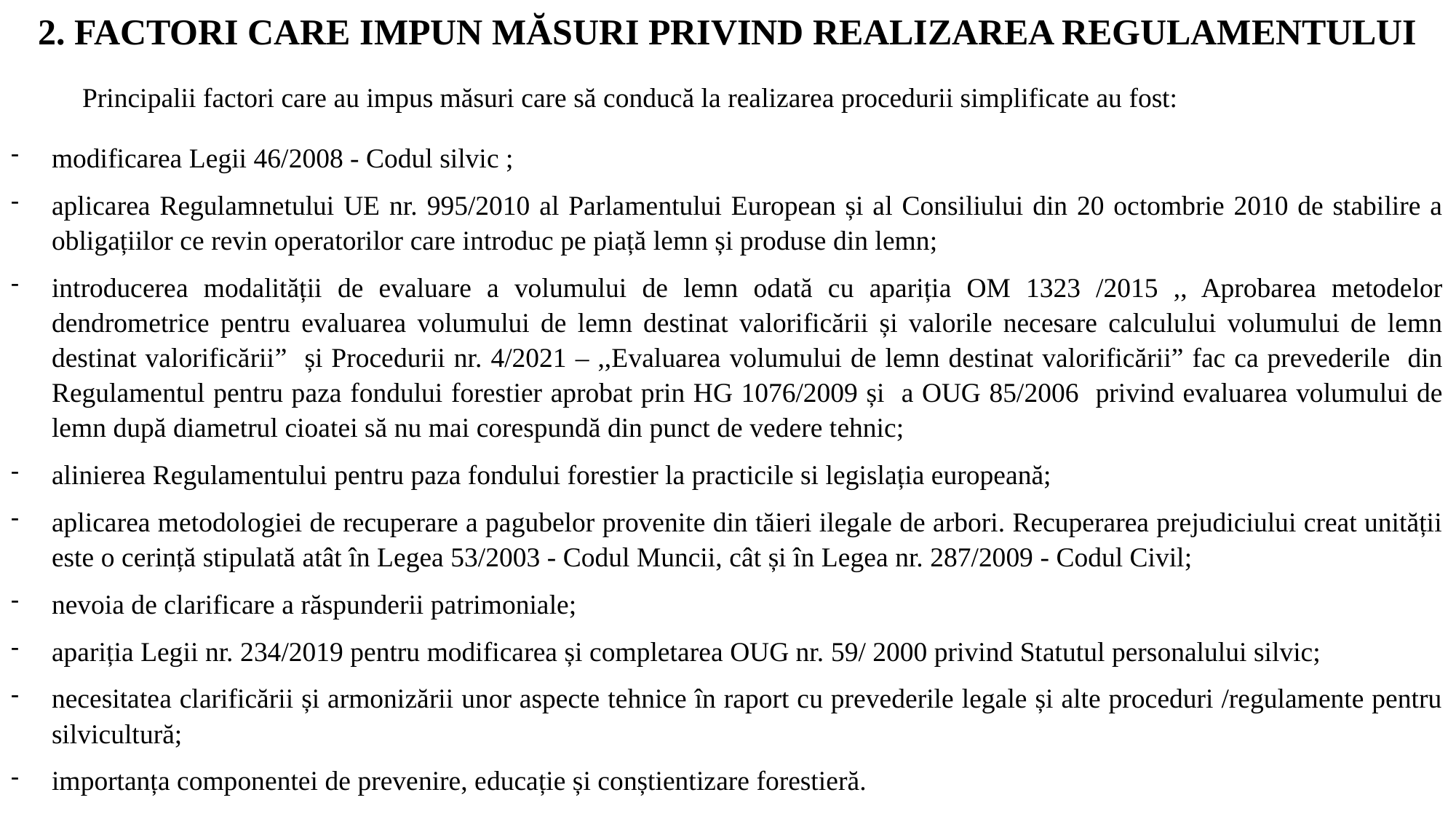

2. FACTORI CARE IMPUN MĂSURI PRIVIND REALIZAREA REGULAMENTULUI

Principalii factori care au impus măsuri care să conducă la realizarea procedurii simplificate au fost:

modificarea Legii 46/2008 - Codul silvic ;
aplicarea Regulamnetului UE nr. 995/2010 al Parlamentului European și al Consiliului din 20 octombrie 2010 de stabilire a obligațiilor ce revin operatorilor care introduc pe piață lemn și produse din lemn;
introducerea modalității de evaluare a volumului de lemn odată cu apariția OM 1323 /2015 ,, Aprobarea metodelor dendrometrice pentru evaluarea volumului de lemn destinat valorificării și valorile necesare calculului volumului de lemn destinat valorificării”  și Procedurii nr. 4/2021 – ,,Evaluarea volumului de lemn destinat valorificării” fac ca prevederile  din Regulamentul pentru paza fondului forestier aprobat prin HG 1076/2009 și  a OUG 85/2006  privind evaluarea volumului de lemn după diametrul cioatei să nu mai corespundă din punct de vedere tehnic;
alinierea Regulamentului pentru paza fondului forestier la practicile si legislația europeană;
aplicarea metodologiei de recuperare a pagubelor provenite din tăieri ilegale de arbori. Recuperarea prejudiciului creat unității este o cerință stipulată atât în Legea 53/2003 - Codul Muncii, cât și în Legea nr. 287/2009 - Codul Civil;
nevoia de clarificare a răspunderii patrimoniale;
apariția Legii nr. 234/2019 pentru modificarea și completarea OUG nr. 59/ 2000 privind Statutul personalului silvic;
necesitatea clarificării și armonizării unor aspecte tehnice în raport cu prevederile legale și alte proceduri /regulamente pentru silvicultură;
importanța componentei de prevenire, educație și conștientizare forestieră.